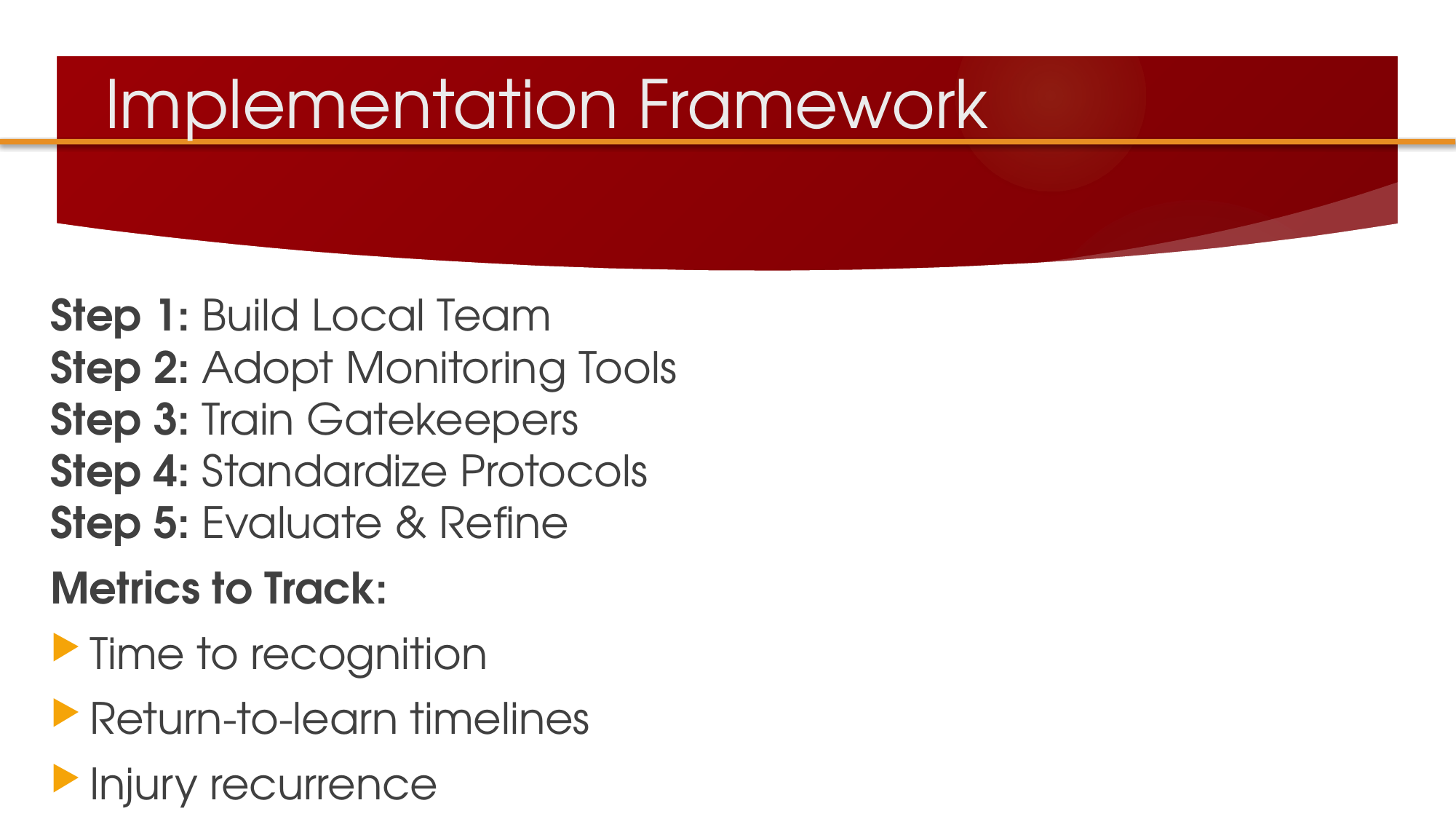

# Implementation Framework
Step 1: Build Local Team
Step 2: Adopt Monitoring Tools
Step 3: Train Gatekeepers
Step 4: Standardize Protocols
Step 5: Evaluate & Refine
Metrics to Track:
Time to recognition
Return-to-learn timelines
Injury recurrence